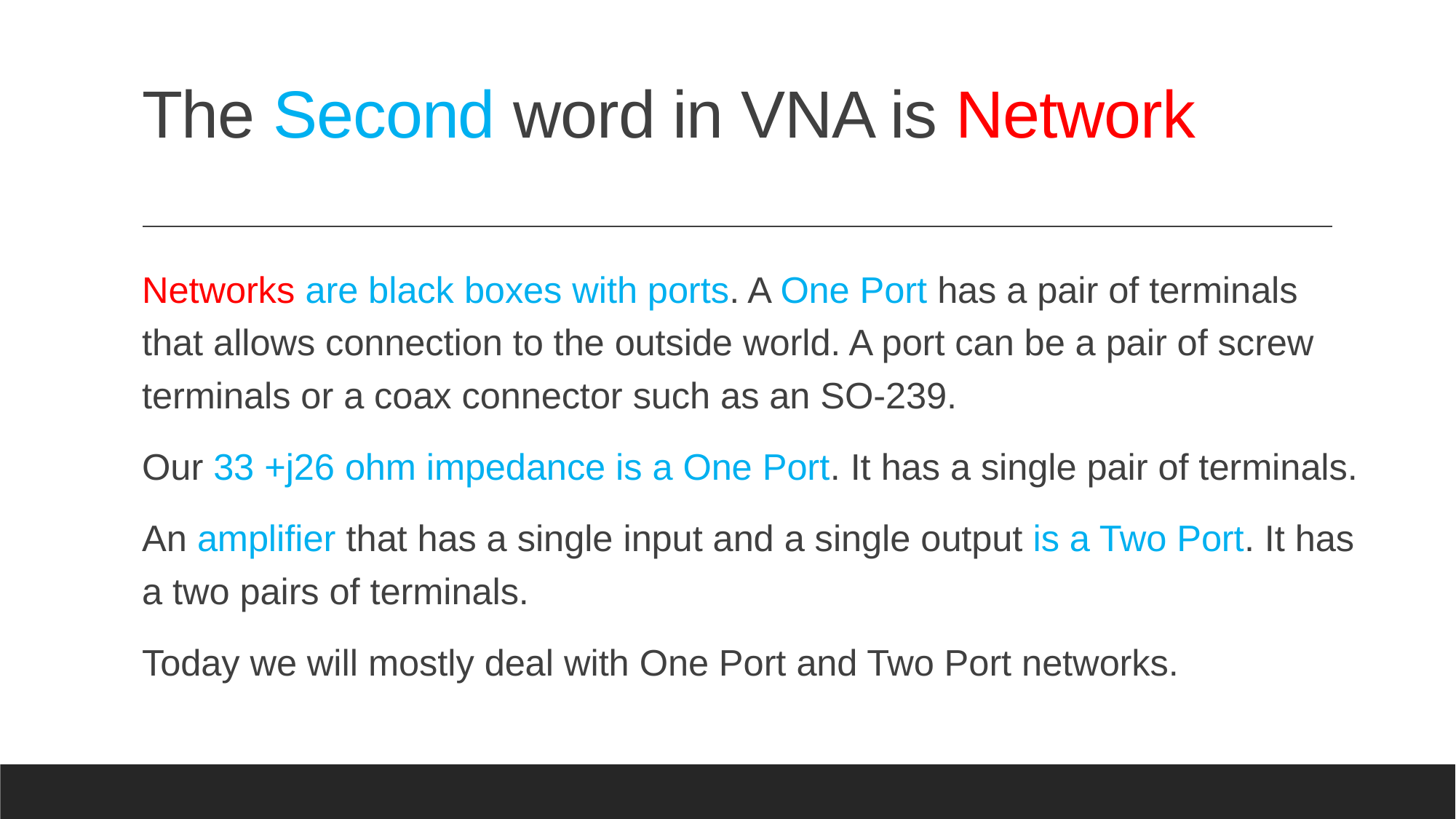

# The Second word in VNA is Network
Networks are black boxes with ports. A One Port has a pair of terminals  that allows connection to the outside world. A port can be a pair of screw terminals or a coax connector such as an SO-239.
Our 33 +j26 ohm impedance is a One Port. It has a single pair of terminals.
An amplifier that has a single input and a single output is a Two Port. It has a two pairs of terminals.
Today we will mostly deal with One Port and Two Port networks.